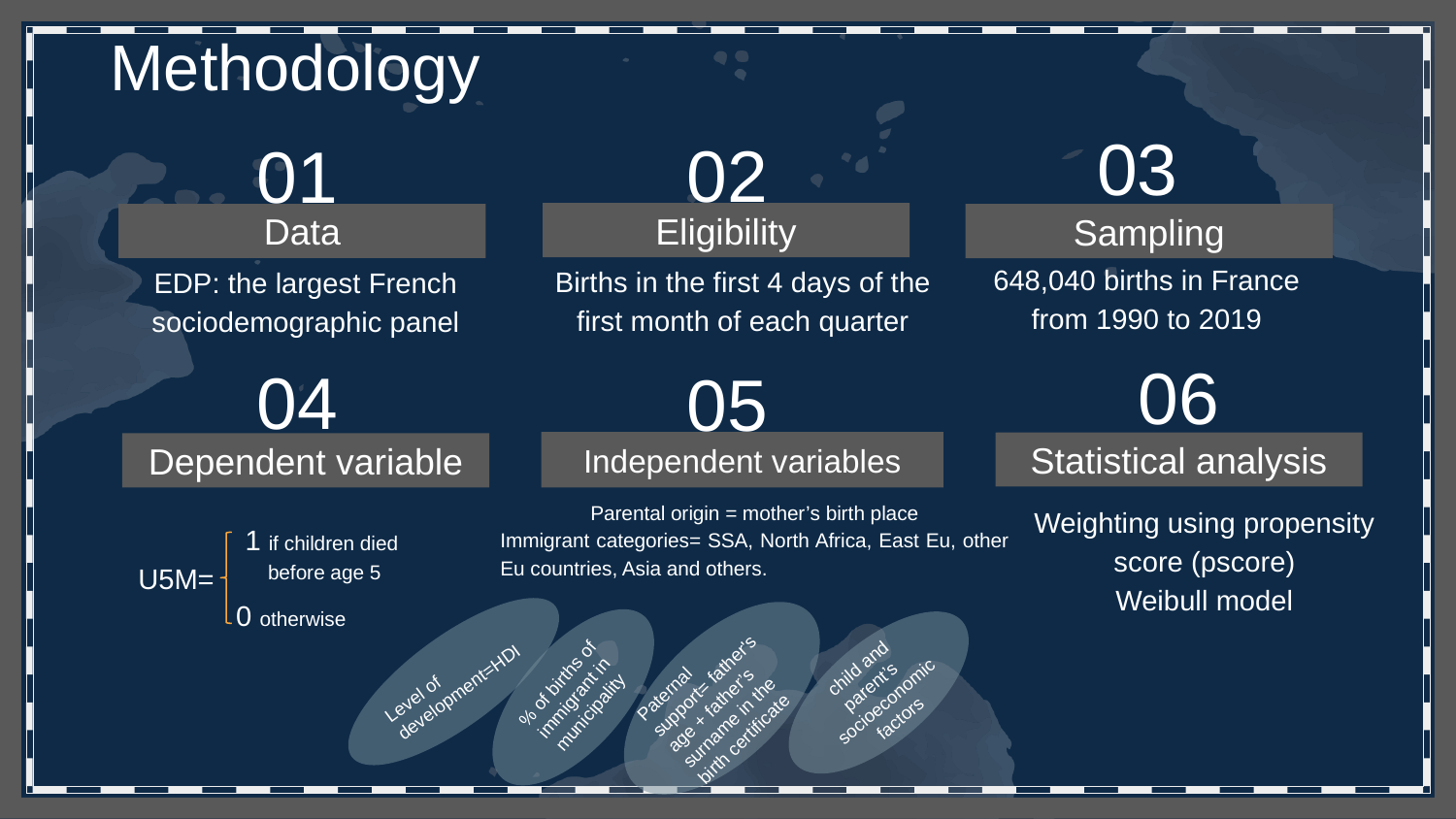

# Methodology
03
02
01
Eligibility
Data
Sampling
648,040 births in France from 1990 to 2019
Births in the first 4 days of the first month of each quarter
EDP: the largest French sociodemographic panel
06
04
05
Independent variables
Statistical analysis
Dependent variable
Parental origin = mother’s birth place
Immigrant categories= SSA, North Africa, East Eu, other Eu countries, Asia and others.

Weighting using propensity score (pscore)
Weibull model
1 if children died
before age 5

U5M=
0 otherwise
Paternal support= father's age + father’s surname in the birth certificate
Level of development=HDI
child and parent’s
socioeconomic factors
% of births of immigrant in municipality